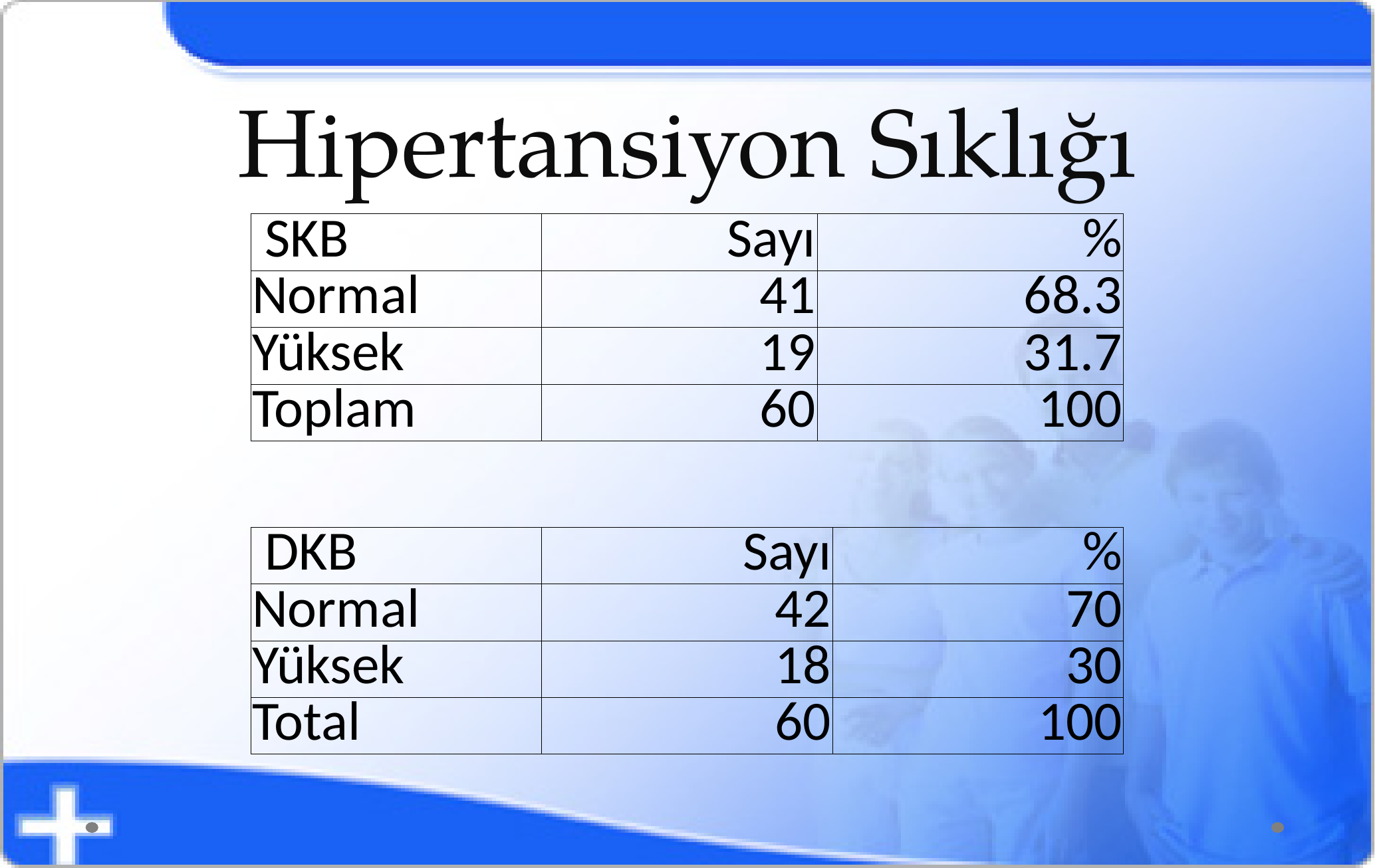

# Hipertansiyon Sıklığı
| SKB | Sayı | % |
| --- | --- | --- |
| Normal | 41 | 68.3 |
| Yüksek | 19 | 31.7 |
| Toplam | 60 | 100 |
| DKB | Sayı | % |
| --- | --- | --- |
| Normal | 42 | 70 |
| Yüksek | 18 | 30 |
| Total | 60 | 100 |